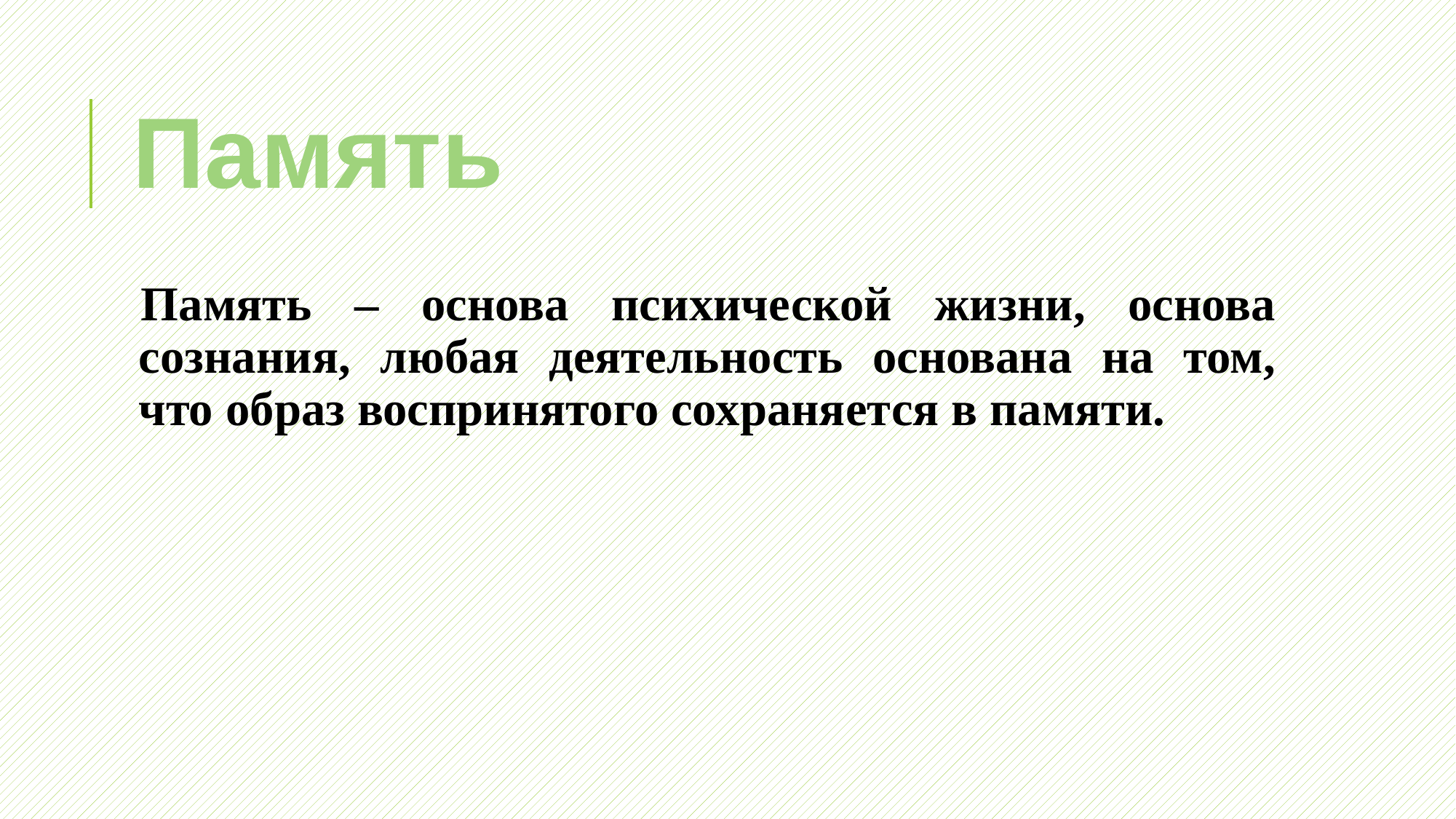

# Память
Память – основа психической жизни, основа сознания, любая деятельность основана на том, что образ воспринятого сохраняется в памяти.